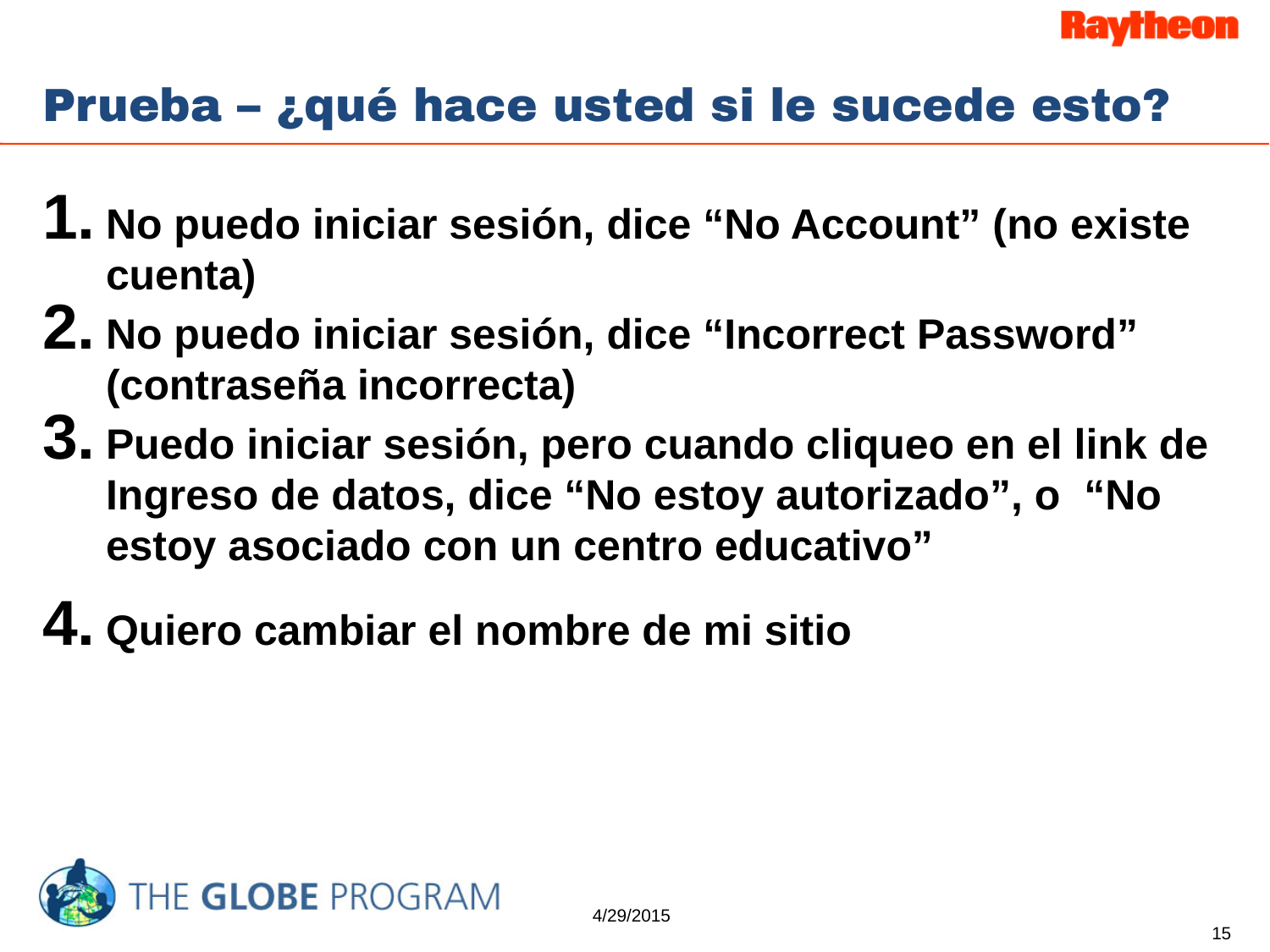

# Prueba – ¿qué hace usted si le sucede esto?
No puedo iniciar sesión, dice “No Account” (no existe cuenta)
No puedo iniciar sesión, dice “Incorrect Password” (contraseña incorrecta)
Puedo iniciar sesión, pero cuando cliqueo en el link de Ingreso de datos, dice “No estoy autorizado”, o  “No estoy asociado con un centro educativo”
Quiero cambiar el nombre de mi sitio

4/29/2015
15